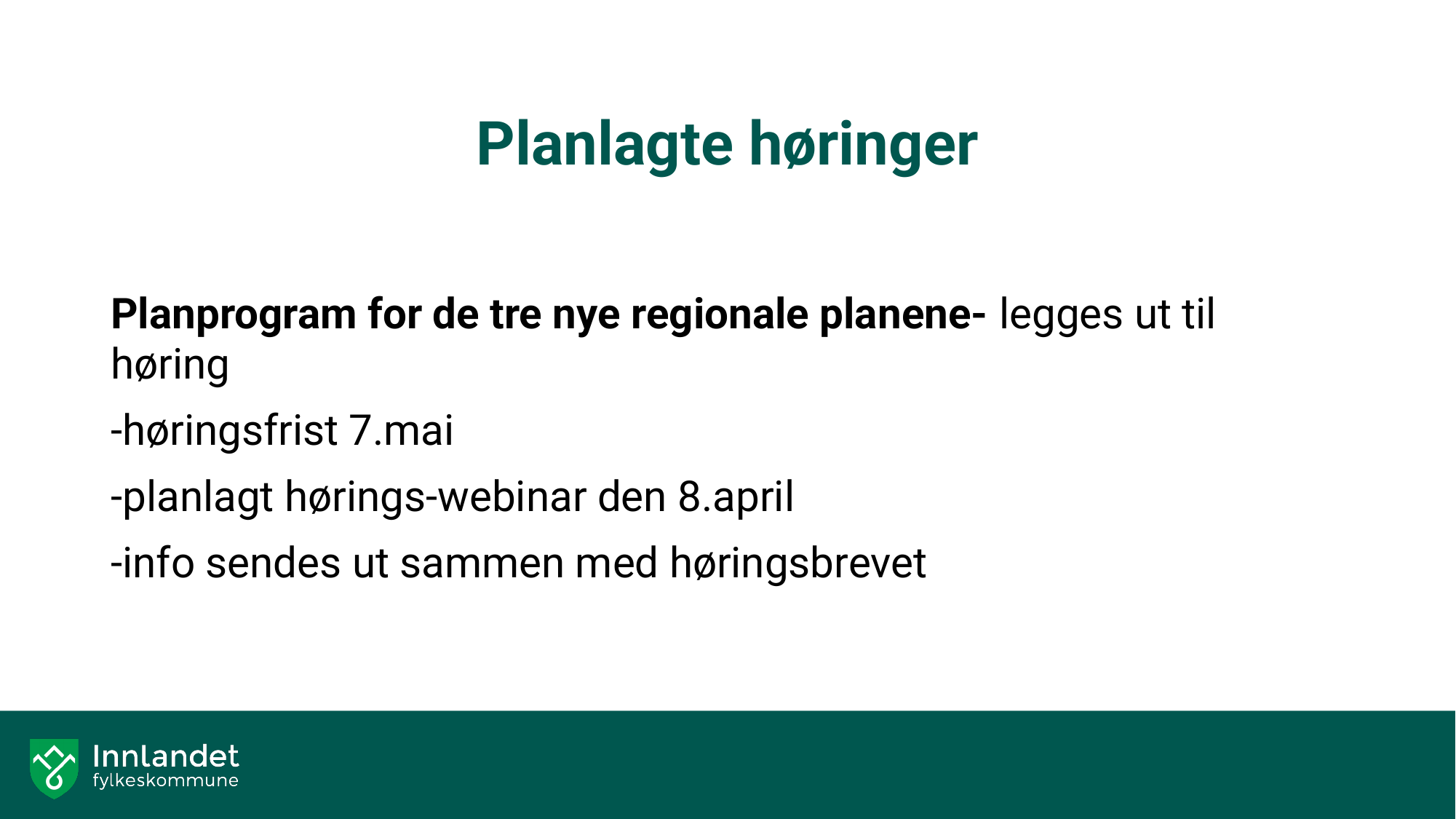

# Planlagte høringer
Planprogram for de tre nye regionale planene- legges ut til høring
-høringsfrist 7.mai
-planlagt hørings-webinar den 8.april
-info sendes ut sammen med høringsbrevet